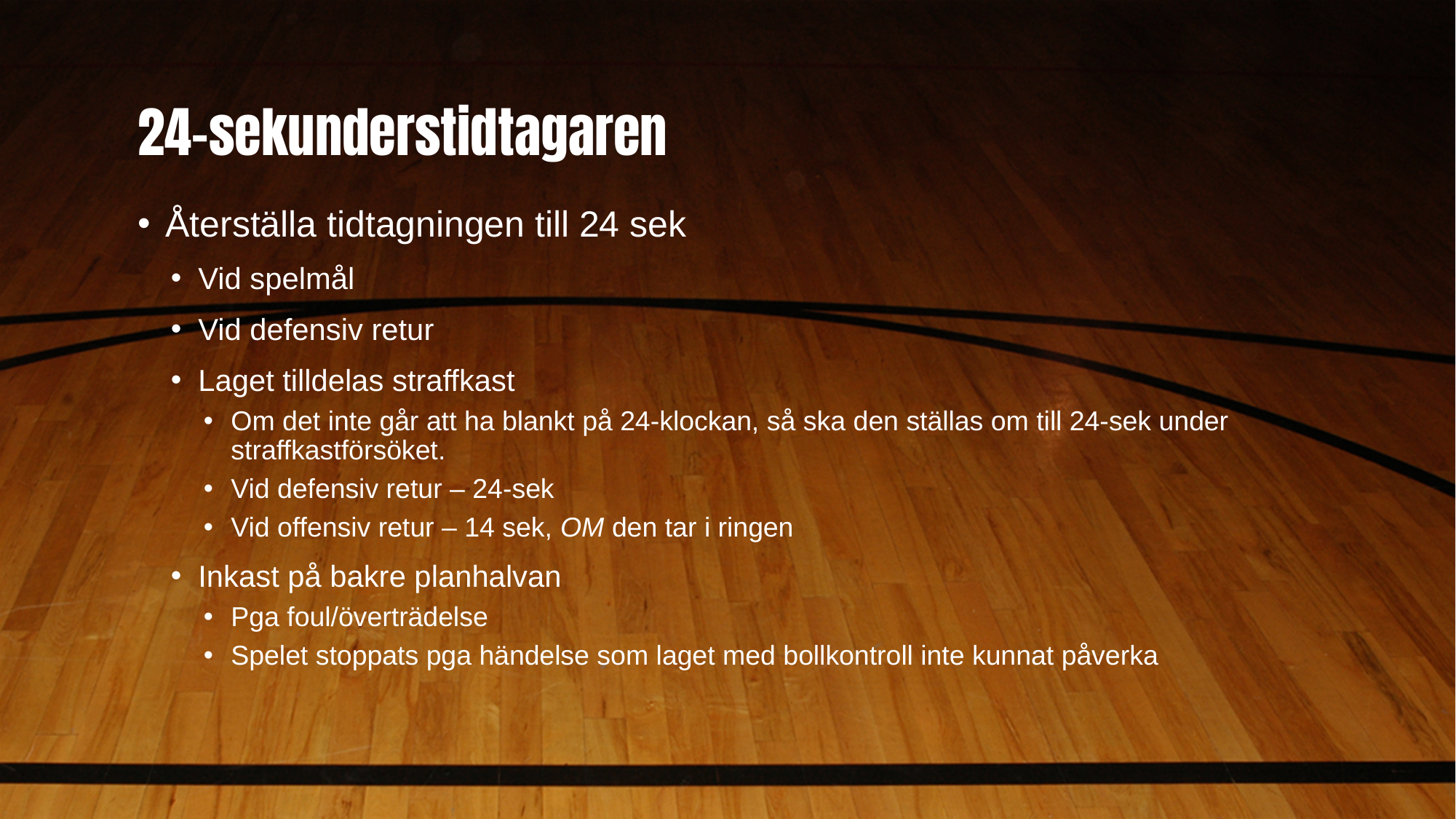

# 24-sekunderstidtagaren
Återställa tidtagningen till 24 sek
Vid spelmål
Vid defensiv retur
Laget tilldelas straffkast
Om det inte går att ha blankt på 24-klockan, så ska den ställas om till 24-sek under straffkastförsöket.
Vid defensiv retur – 24-sek
Vid offensiv retur – 14 sek, OM den tar i ringen
Inkast på bakre planhalvan
Pga foul/överträdelse
Spelet stoppats pga händelse som laget med bollkontroll inte kunnat påverka